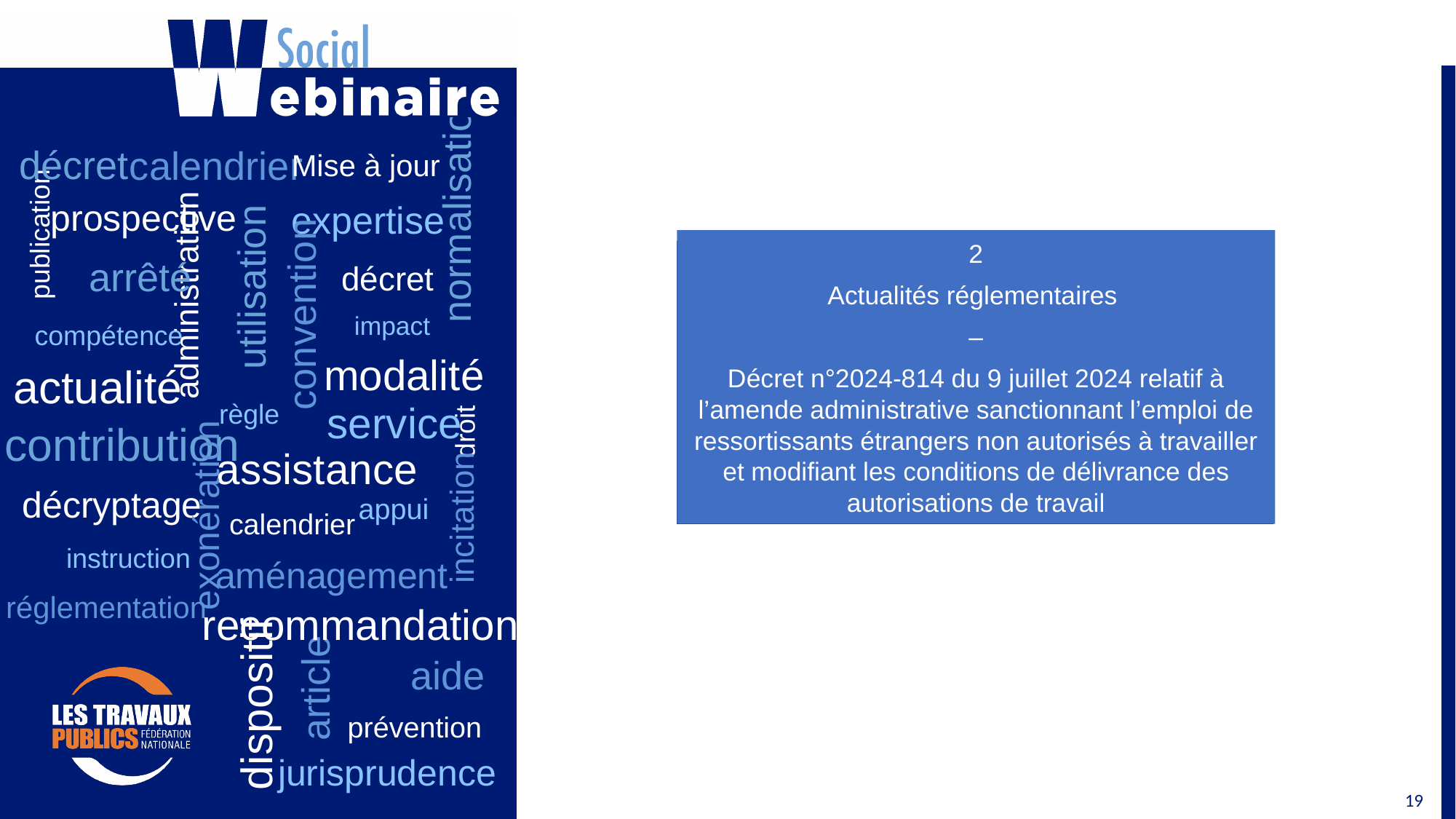

2
Actualités réglementaires
–
Décret n°2024-814 du 9 juillet 2024 relatif à l’amende administrative sanctionnant l’emploi de ressortissants étrangers non autorisés à travailler et modifiant les conditions de délivrance des autorisations de travail